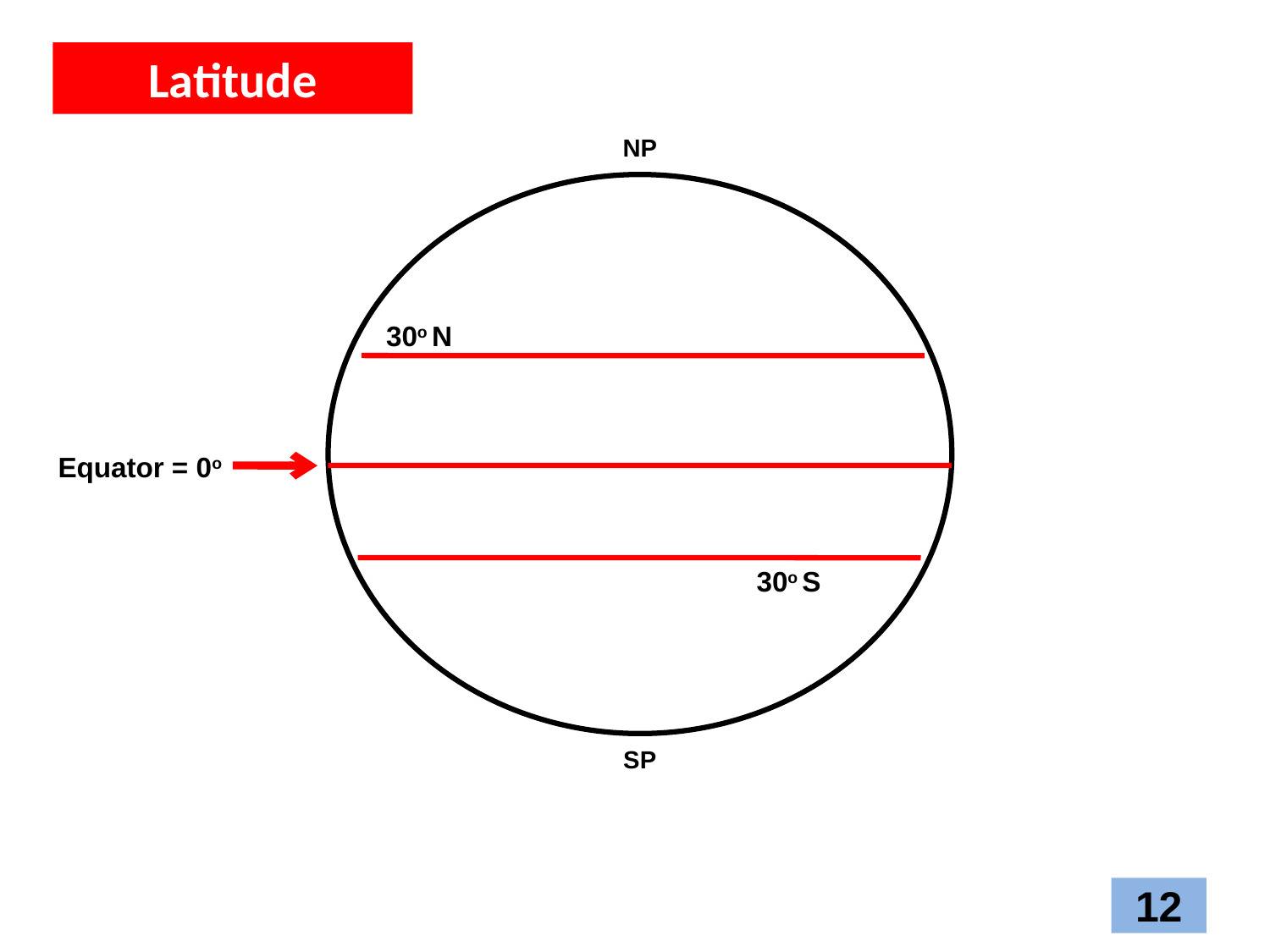

Latitude
NP

30o N
Equator = 0o

30o S
SP
12